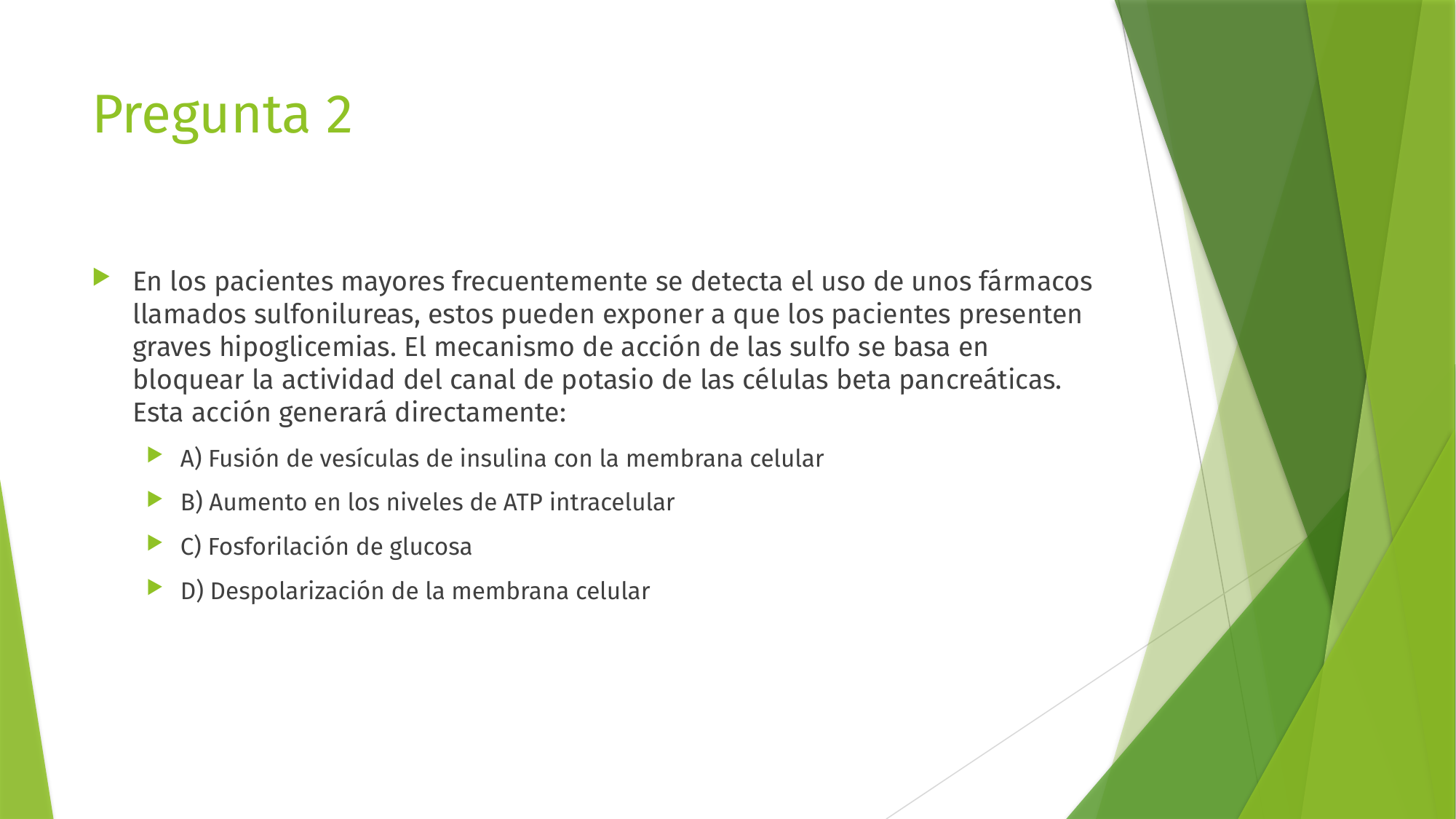

# Pregunta 2
En los pacientes mayores frecuentemente se detecta el uso de unos fármacos llamados sulfonilureas, estos pueden exponer a que los pacientes presenten graves hipoglicemias. El mecanismo de acción de las sulfo se basa en bloquear la actividad del canal de potasio de las células beta pancreáticas. Esta acción generará directamente:
A) Fusión de vesículas de insulina con la membrana celular
B) Aumento en los niveles de ATP intracelular
C) Fosforilación de glucosa
D) Despolarización de la membrana celular